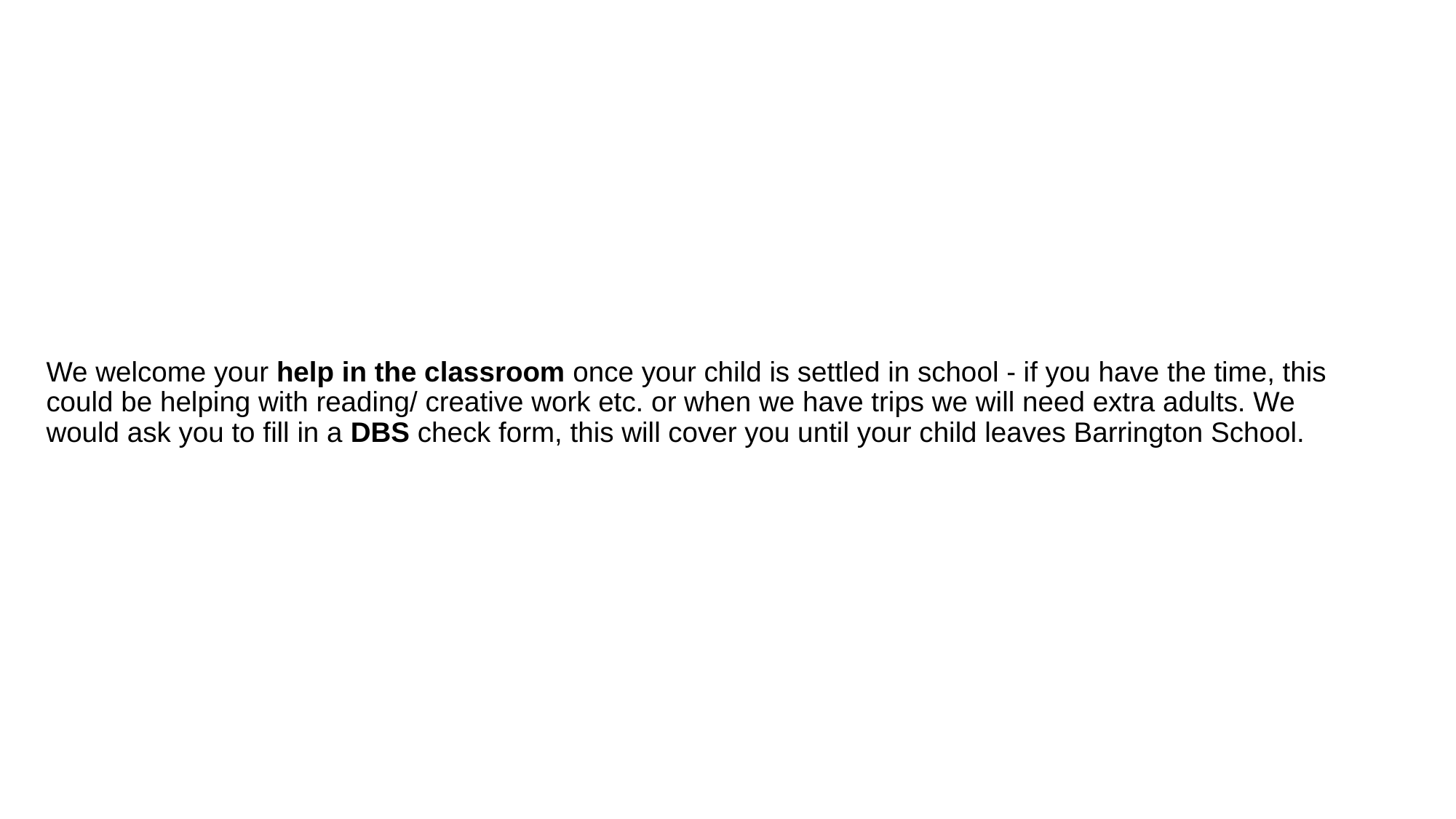

# We welcome your help in the classroom once your child is settled in school - if you have the time, this could be helping with reading/ creative work etc. or when we have trips we will need extra adults. We would ask you to fill in a DBS check form, this will cover you until your child leaves Barrington School.